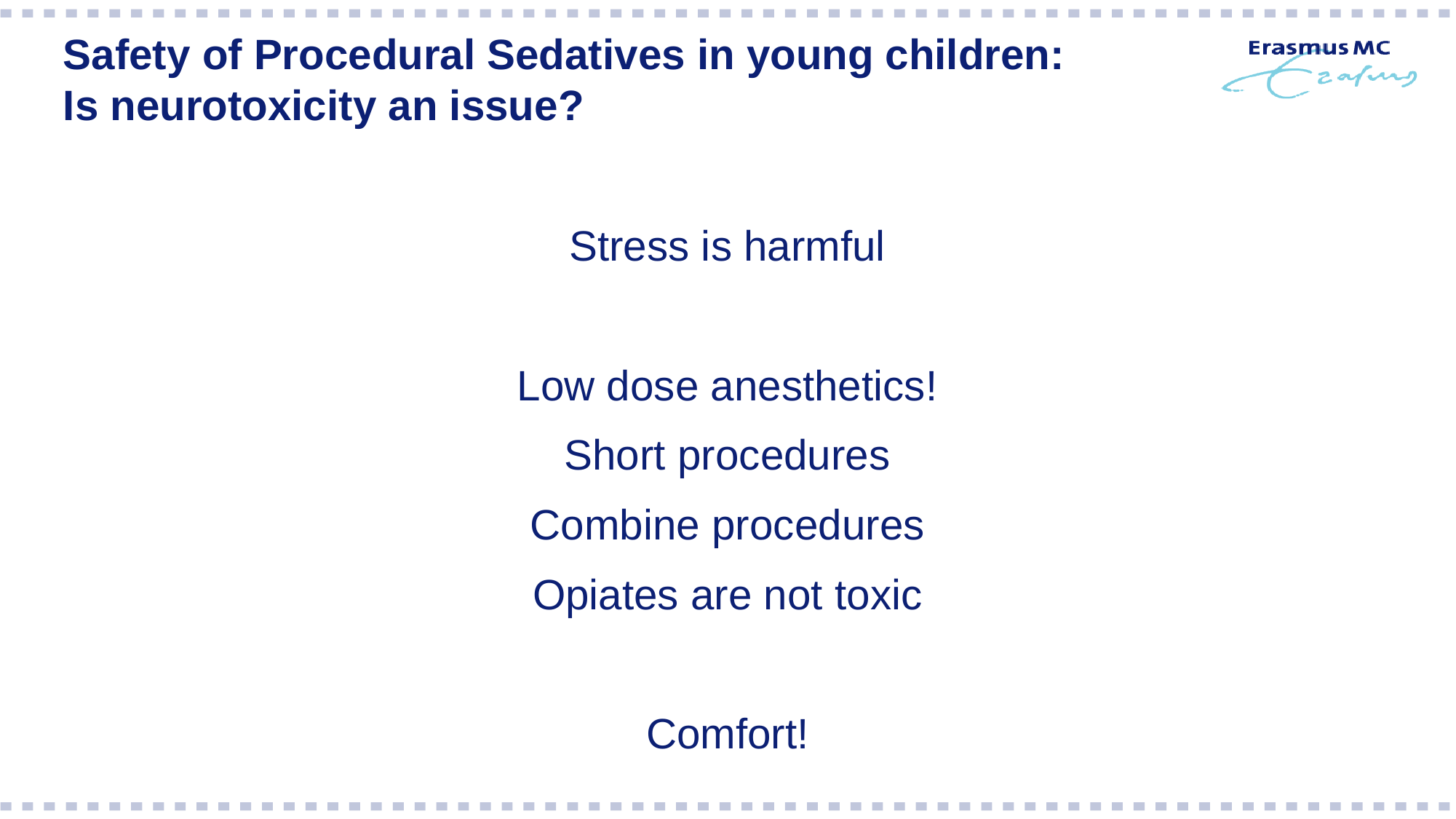

# Safety of Procedural Sedatives in young children: Is neurotoxicity an issue?
Stress is harmful

Low dose anesthetics!
Short procedures
Combine procedures
Opiates are not toxic

Comfort!